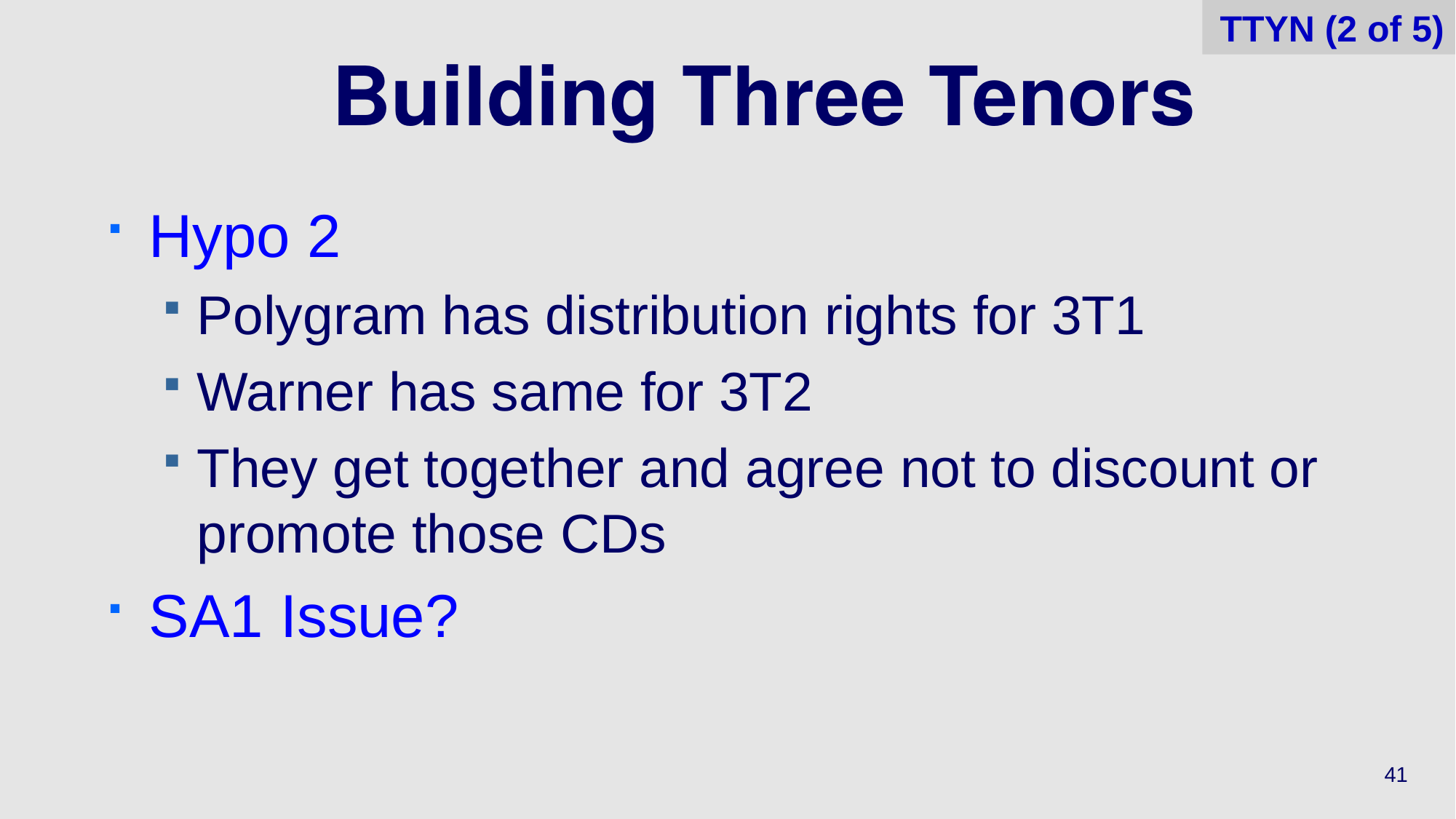

TTYN (2 of 5)
# Building Three Tenors
Hypo 2
Polygram has distribution rights for 3T1
Warner has same for 3T2
They get together and agree not to discount or promote those CDs
SA1 Issue?
41